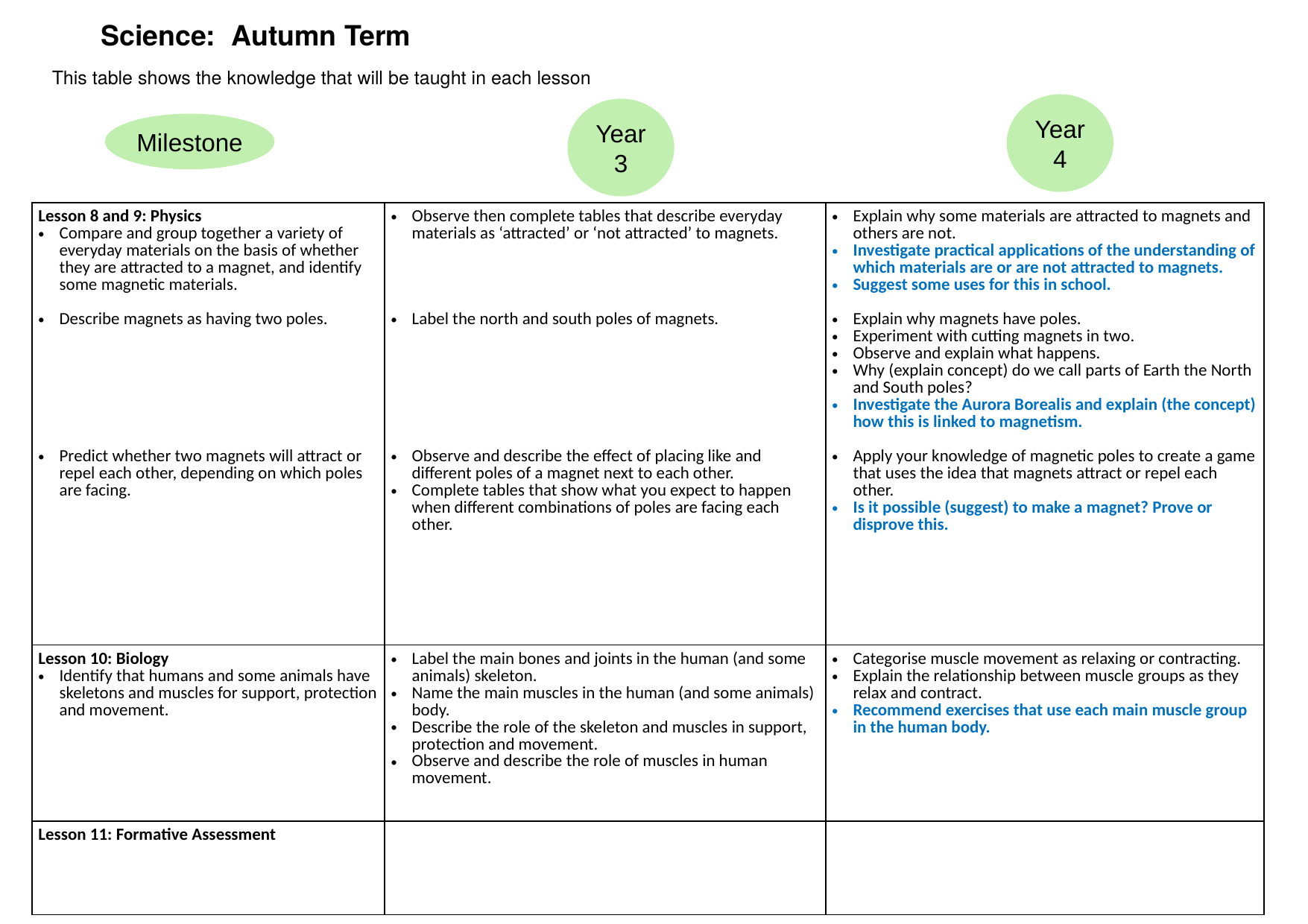

Science:  Autumn Term
This table shows the knowledge that will be taught in each lesson
Year 4
Year 3
Milestone
| Lesson 8 and 9: Physics Compare and group together a variety of everyday materials on the basis of whether they are attracted to a magnet, and identify some magnetic materials. Describe magnets as having two poles. Predict whether two magnets will attract or repel each other, depending on which poles are facing. | Observe then complete tables that describe everyday materials as ‘attracted’ or ‘not attracted’ to magnets. Label the north and south poles of magnets. Observe and describe the effect of placing like and different poles of a magnet next to each other. Complete tables that show what you expect to happen when different combinations of poles are facing each other. | Explain why some materials are attracted to magnets and others are not. Investigate practical applications of the understanding of which materials are or are not attracted to magnets. Suggest some uses for this in school. Explain why magnets have poles. Experiment with cutting magnets in two. Observe and explain what happens. Why (explain concept) do we call parts of Earth the North and South poles? Investigate the Aurora Borealis and explain (the concept) how this is linked to magnetism. Apply your knowledge of magnetic poles to create a game that uses the idea that magnets attract or repel each other. Is it possible (suggest) to make a magnet? Prove or disprove this. |
| --- | --- | --- |
| Lesson 10: Biology Identify that humans and some animals have skeletons and muscles for support, protection and movement. | Label the main bones and joints in the human (and some animals) skeleton. Name the main muscles in the human (and some animals) body. Describe the role of the skeleton and muscles in support, protection and movement. Observe and describe the role of muscles in human movement. | Categorise muscle movement as relaxing or contracting. Explain the relationship between muscle groups as they relax and contract. Recommend exercises that use each main muscle group in the human body. |
| Lesson 11: Formative Assessment |  |  |